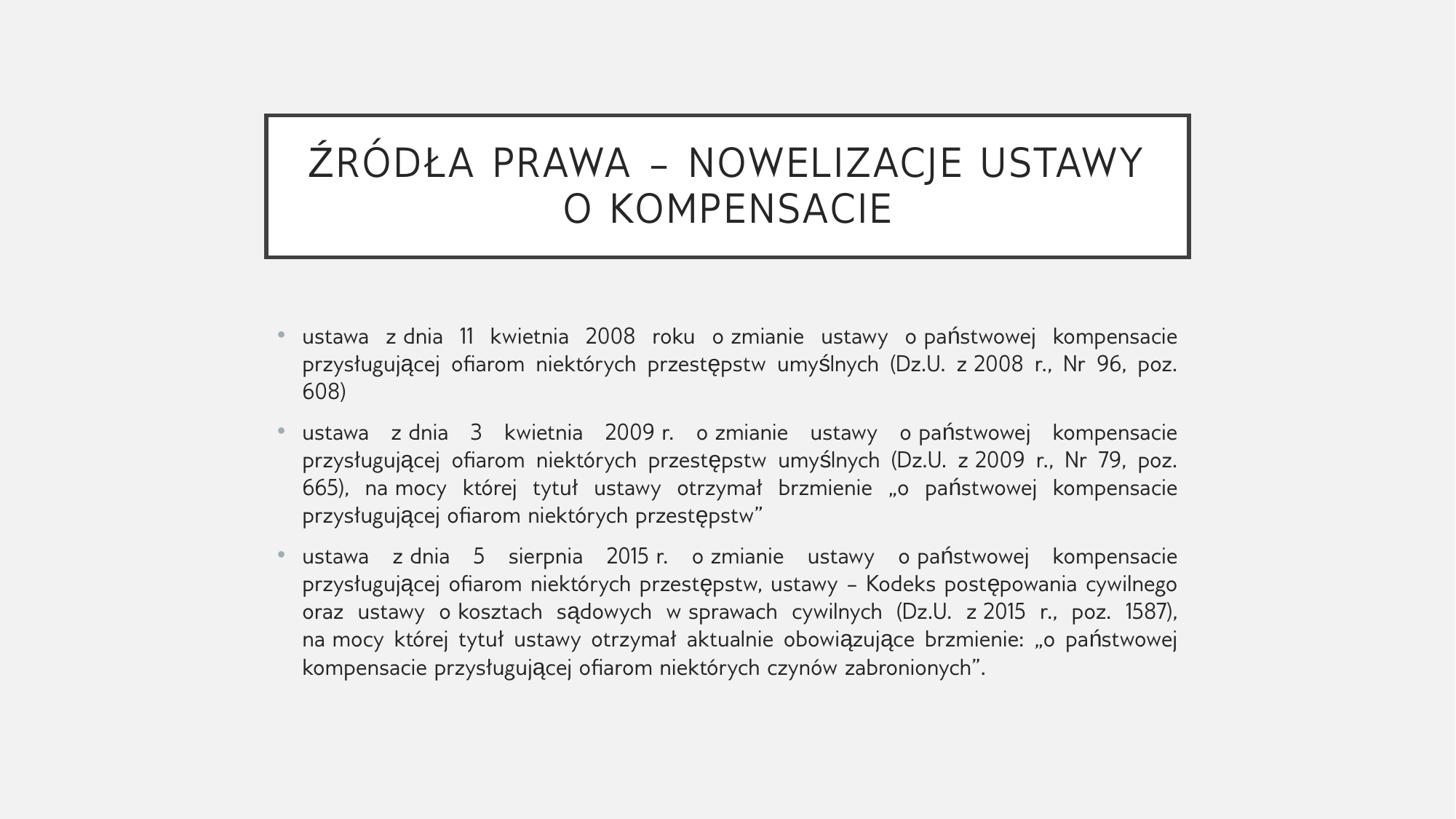

# źródła prawa – nowelizacje ustawy o kompensacie
ustawa z dnia 11 kwietnia 2008 roku o zmianie ustawy o państwowej kompensacie przysługującej ofiarom niektórych przestępstw umyślnych (Dz.U. z 2008 r., Nr 96, poz. 608)
ustawa z dnia 3 kwietnia 2009 r. o zmianie ustawy o państwowej kompensacie przysługującej ofiarom niektórych przestępstw umyślnych (Dz.U. z 2009 r., Nr 79, poz. 665), na mocy której tytuł ustawy otrzymał brzmienie „o państwowej kompensacie przysługującej ofiarom niektórych przestępstw”
ustawa z dnia 5 sierpnia 2015 r. o zmianie ustawy o państwowej kompensacie przysługującej ofiarom niektórych przestępstw, ustawy – Kodeks postępowania cywilnego oraz ustawy o kosztach sądowych w sprawach cywilnych (Dz.U. z 2015 r., poz. 1587), na mocy której tytuł ustawy otrzymał aktualnie obowiązujące brzmienie: „o państwowej kompensacie przysługującej ofiarom niektórych czynów zabronionych”.